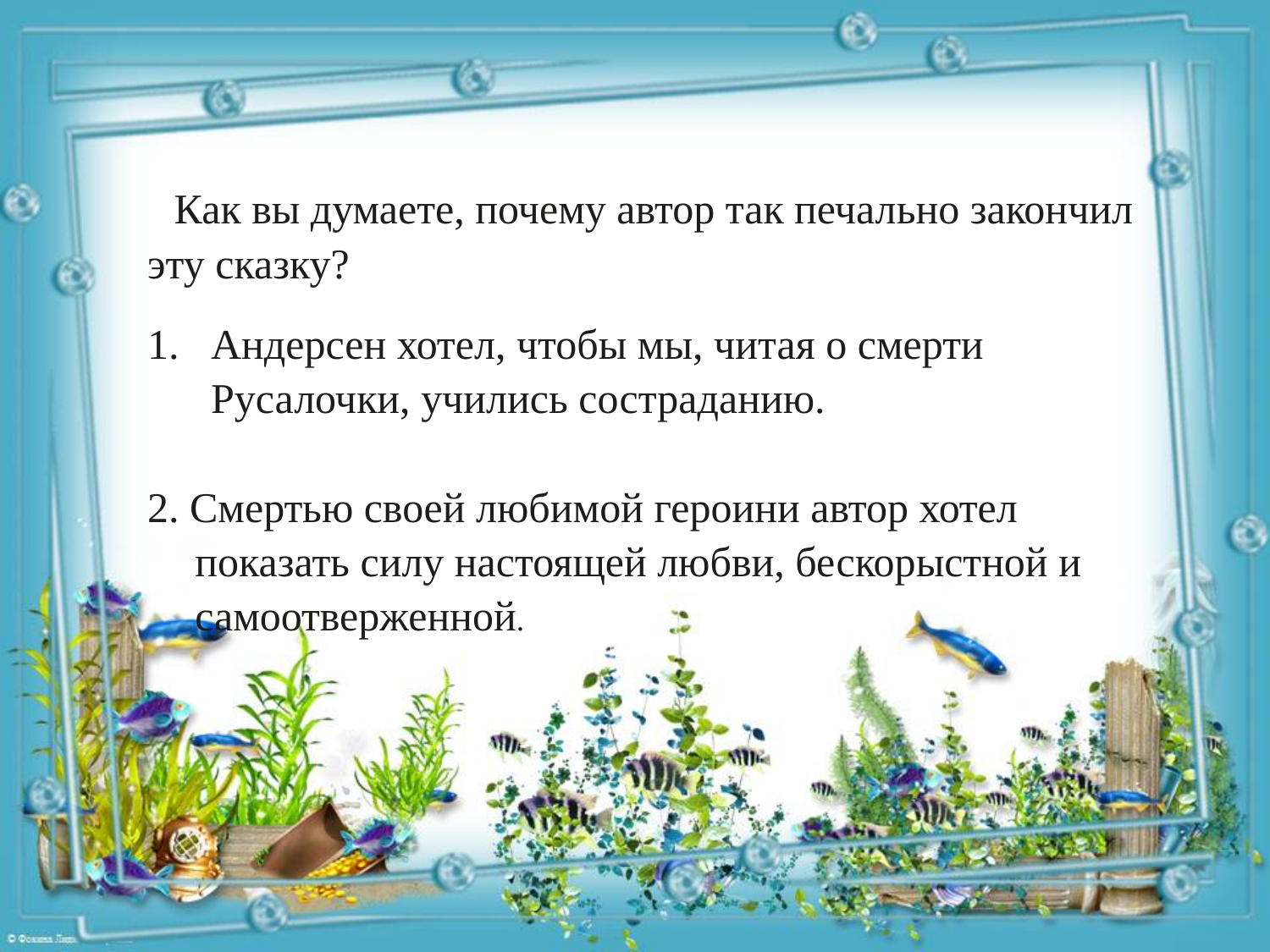

Как вы думаете, почему автор так печально закончил эту сказку?
Андерсен хотел, чтобы мы, читая о смерти Русалочки, учились состраданию.

2. Смертью своей любимой героини автор хотел показать силу настоящей любви, бескорыстной и самоотверженной.